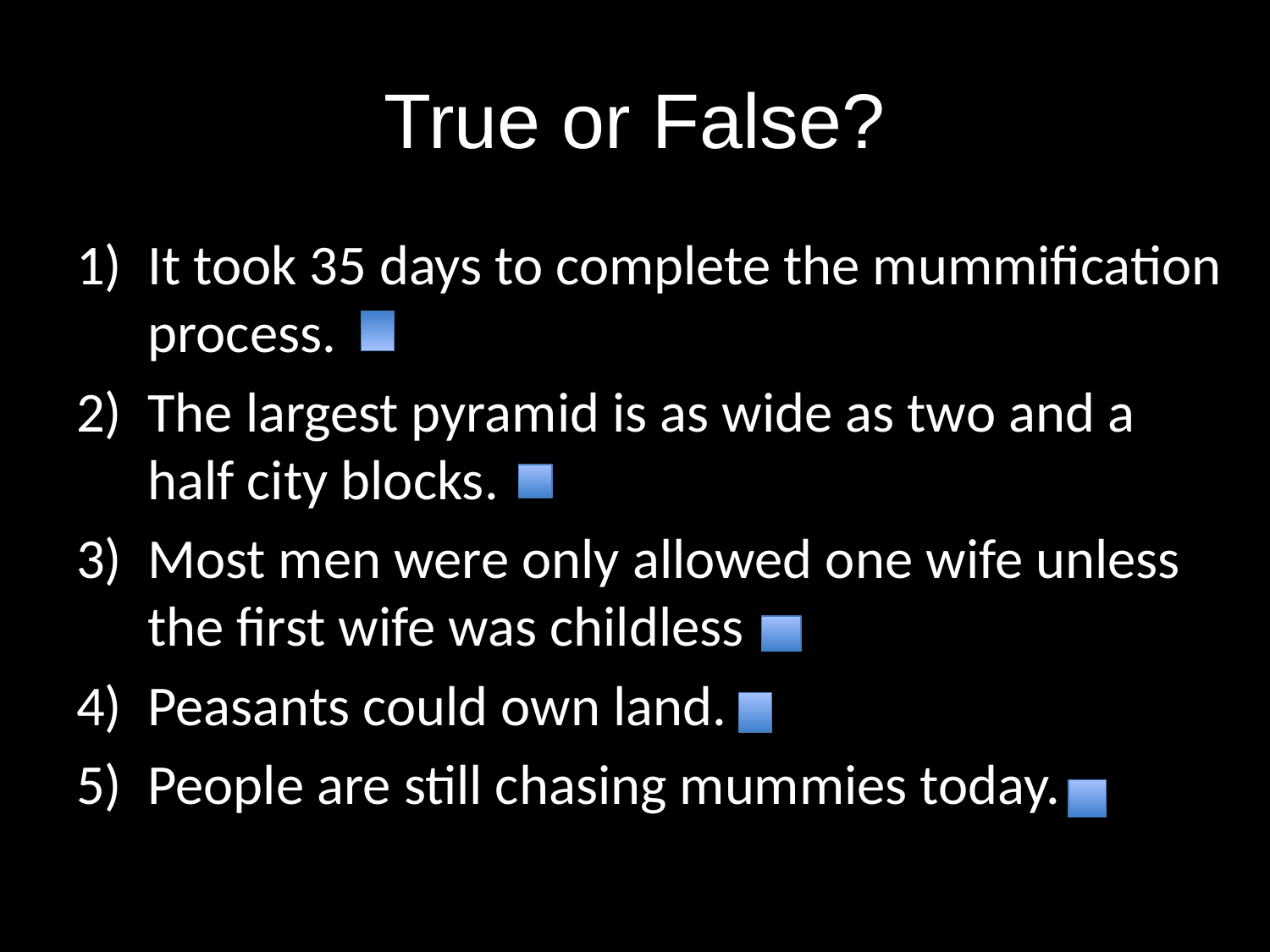

# True or False?
It took 35 days to complete the mummification process.
The largest pyramid is as wide as two and a half city blocks.
Most men were only allowed one wife unless the first wife was childless
Peasants could own land.
People are still chasing mummies today.